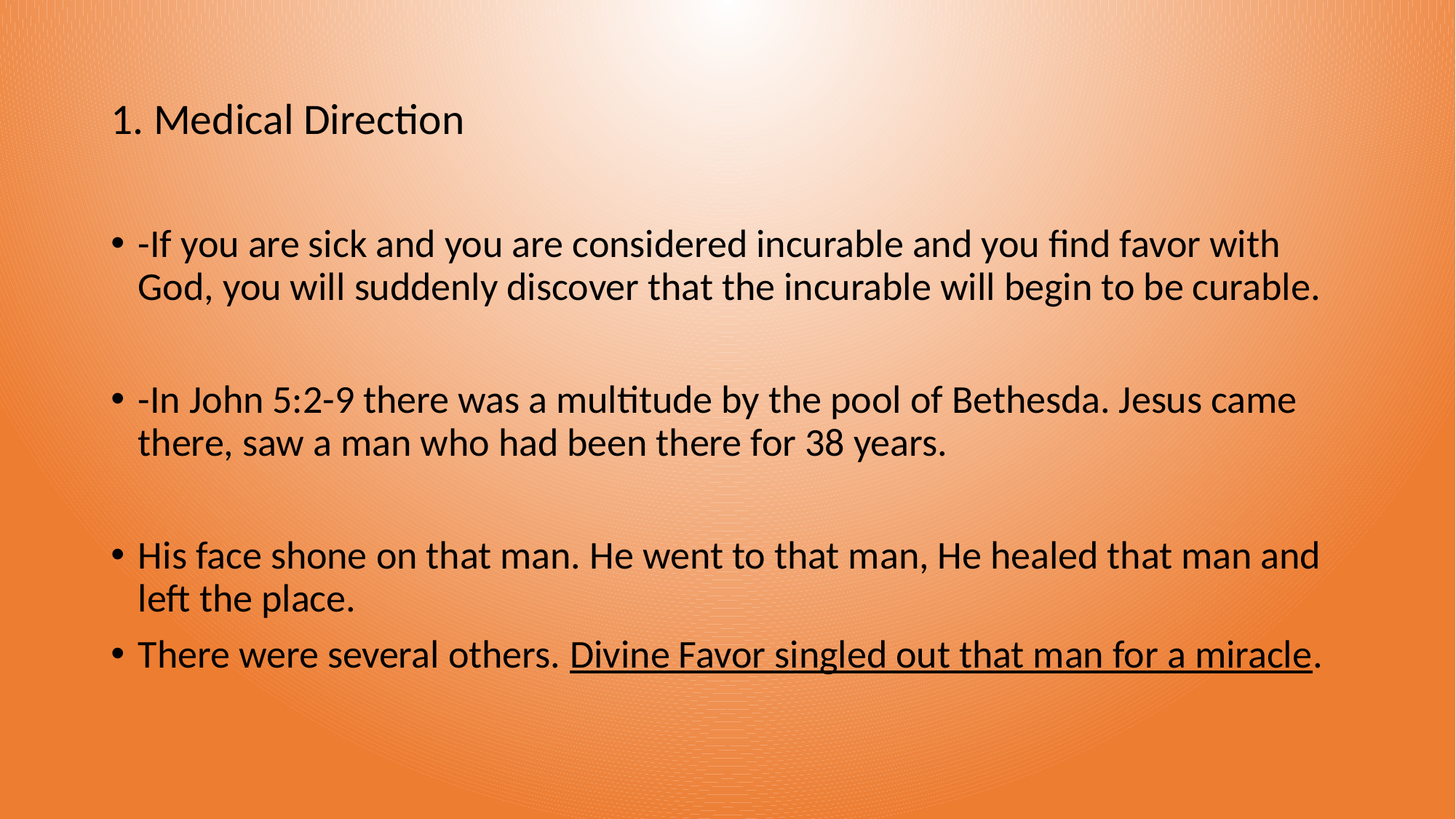

# 1. Medical Direction
-If you are sick and you are considered incurable and you find favor with God, you will suddenly discover that the incurable will begin to be curable.

-In John 5:2-9 there was a multitude by the pool of Bethesda. Jesus came there, saw a man who had been there for 38 years.

His face shone on that man. He went to that man, He healed that man and left the place.
There were several others. Divine Favor singled out that man for a miracle.